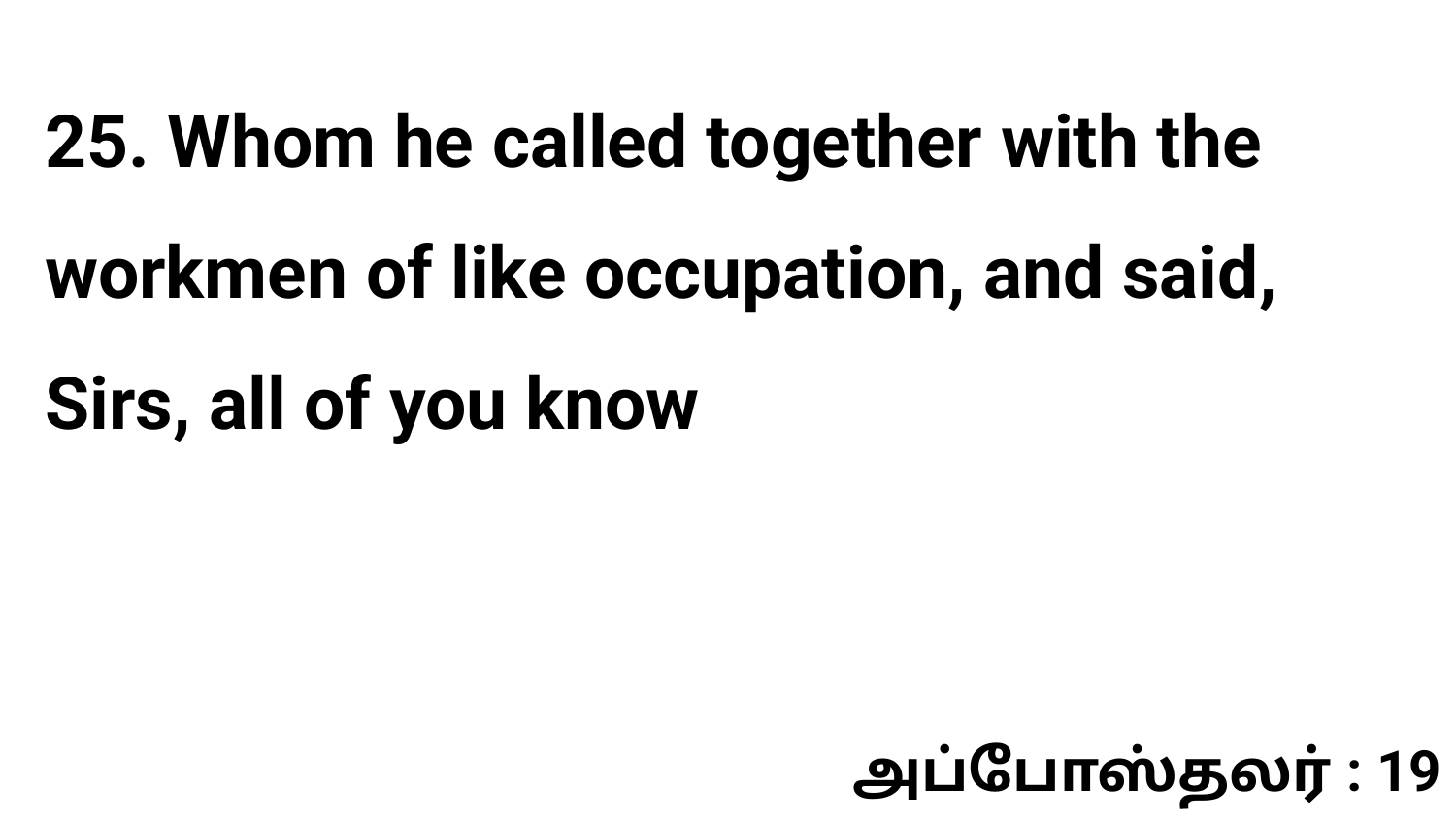

25. Whom he called together with the workmen of like occupation, and said, Sirs, all of you know
அப்போஸ்தலர் : 19